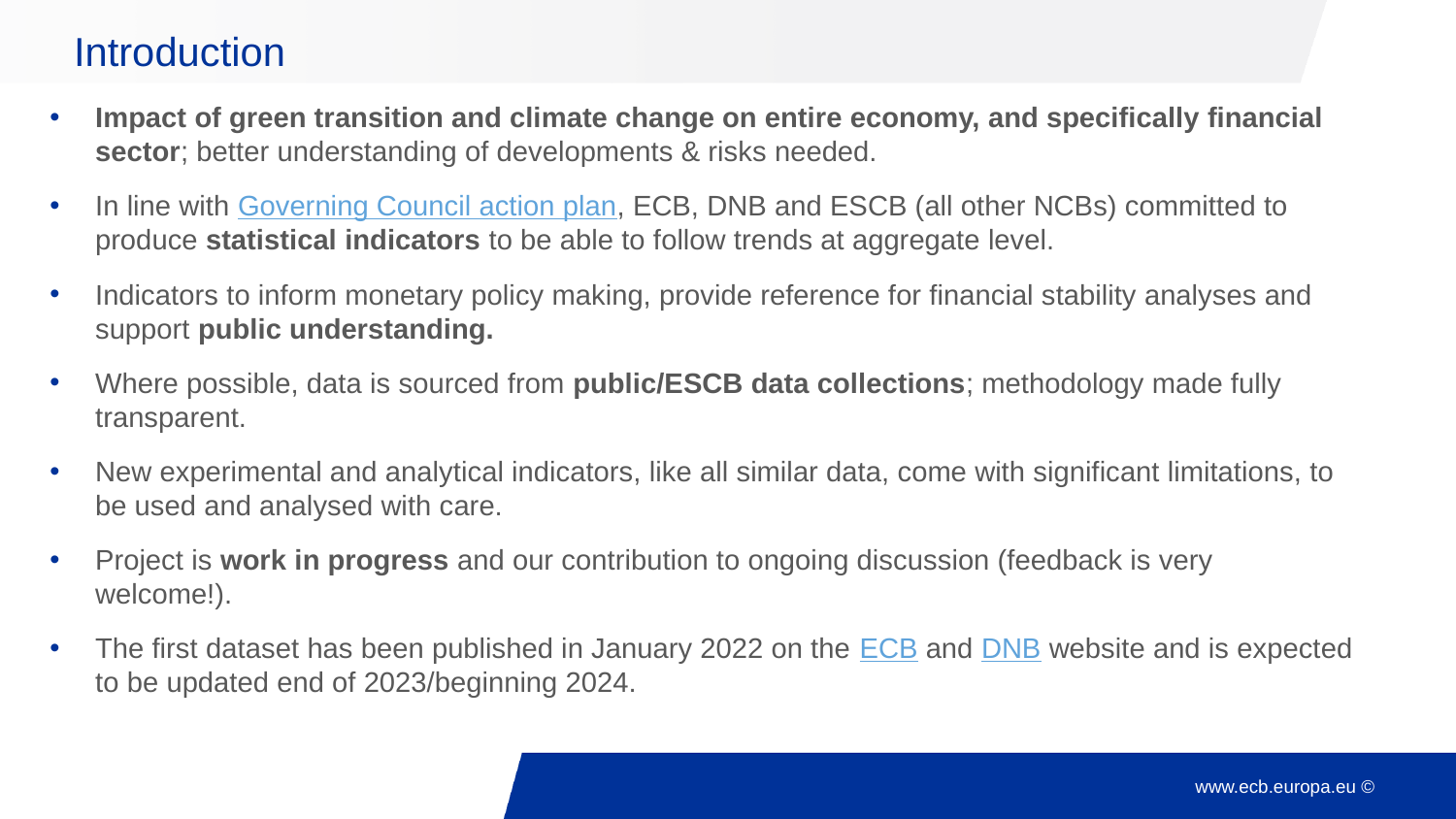

# Introduction
Impact of green transition and climate change on entire economy, and specifically financial sector; better understanding of developments & risks needed.
In line with Governing Council action plan, ECB, DNB and ESCB (all other NCBs) committed to produce statistical indicators to be able to follow trends at aggregate level.
Indicators to inform monetary policy making, provide reference for financial stability analyses and support public understanding.
Where possible, data is sourced from public/ESCB data collections; methodology made fully transparent.
New experimental and analytical indicators, like all similar data, come with significant limitations, to be used and analysed with care.
Project is work in progress and our contribution to ongoing discussion (feedback is very welcome!).
The first dataset has been published in January 2022 on the ECB and DNB website and is expected to be updated end of 2023/beginning 2024.